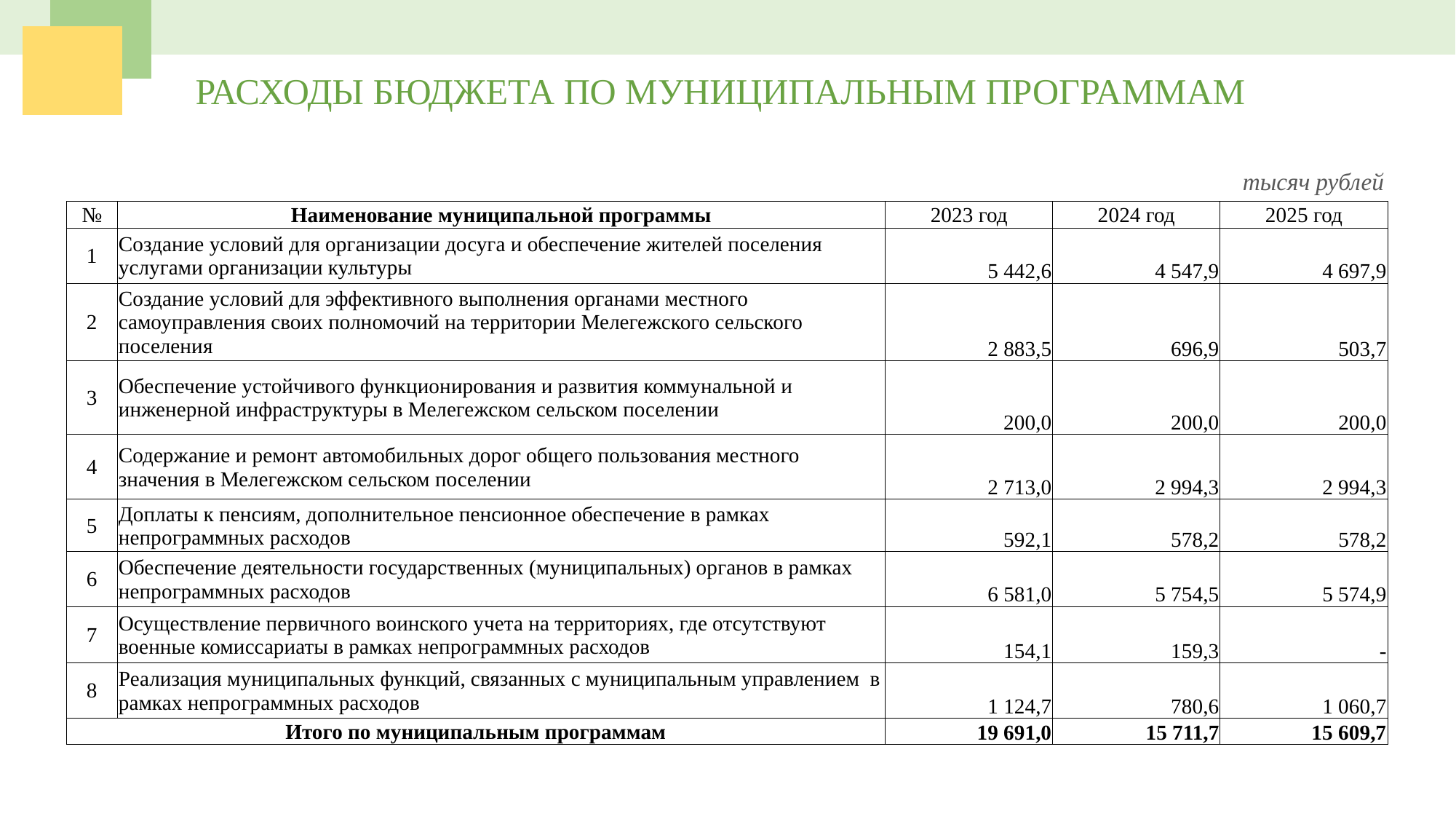

РАСХОДЫ БЮДЖЕТА ПО МУНИЦИПАЛЬНЫМ ПРОГРАММАМ
тысяч рублей
| № | Наименование муниципальной программы | 2023 год | 2024 год | 2025 год |
| --- | --- | --- | --- | --- |
| 1 | Создание условий для организации досуга и обеспечение жителей поселения услугами организации культуры | 5 442,6 | 4 547,9 | 4 697,9 |
| 2 | Создание условий для эффективного выполнения органами местного самоуправления своих полномочий на территории Мелегежского сельского поселения | 2 883,5 | 696,9 | 503,7 |
| 3 | Обеспечение устойчивого функционирования и развития коммунальной и инженерной инфраструктуры в Мелегежском сельском поселении | 200,0 | 200,0 | 200,0 |
| 4 | Содержание и ремонт автомобильных дорог общего пользования местного значения в Мелегежском сельском поселении | 2 713,0 | 2 994,3 | 2 994,3 |
| 5 | Доплаты к пенсиям, дополнительное пенсионное обеспечение в рамках непрограммных расходов | 592,1 | 578,2 | 578,2 |
| 6 | Обеспечение деятельности государственных (муниципальных) органов в рамках непрограммных расходов | 6 581,0 | 5 754,5 | 5 574,9 |
| 7 | Осуществление первичного воинского учета на территориях, где отсутствуют военные комиссариаты в рамках непрограммных расходов | 154,1 | 159,3 | - |
| 8 | Реализация муниципальных функций, связанных с муниципальным управлением в рамках непрограммных расходов | 1 124,7 | 780,6 | 1 060,7 |
| Итого по муниципальным программам |  | 19 691,0 | 15 711,7 | 15 609,7 |